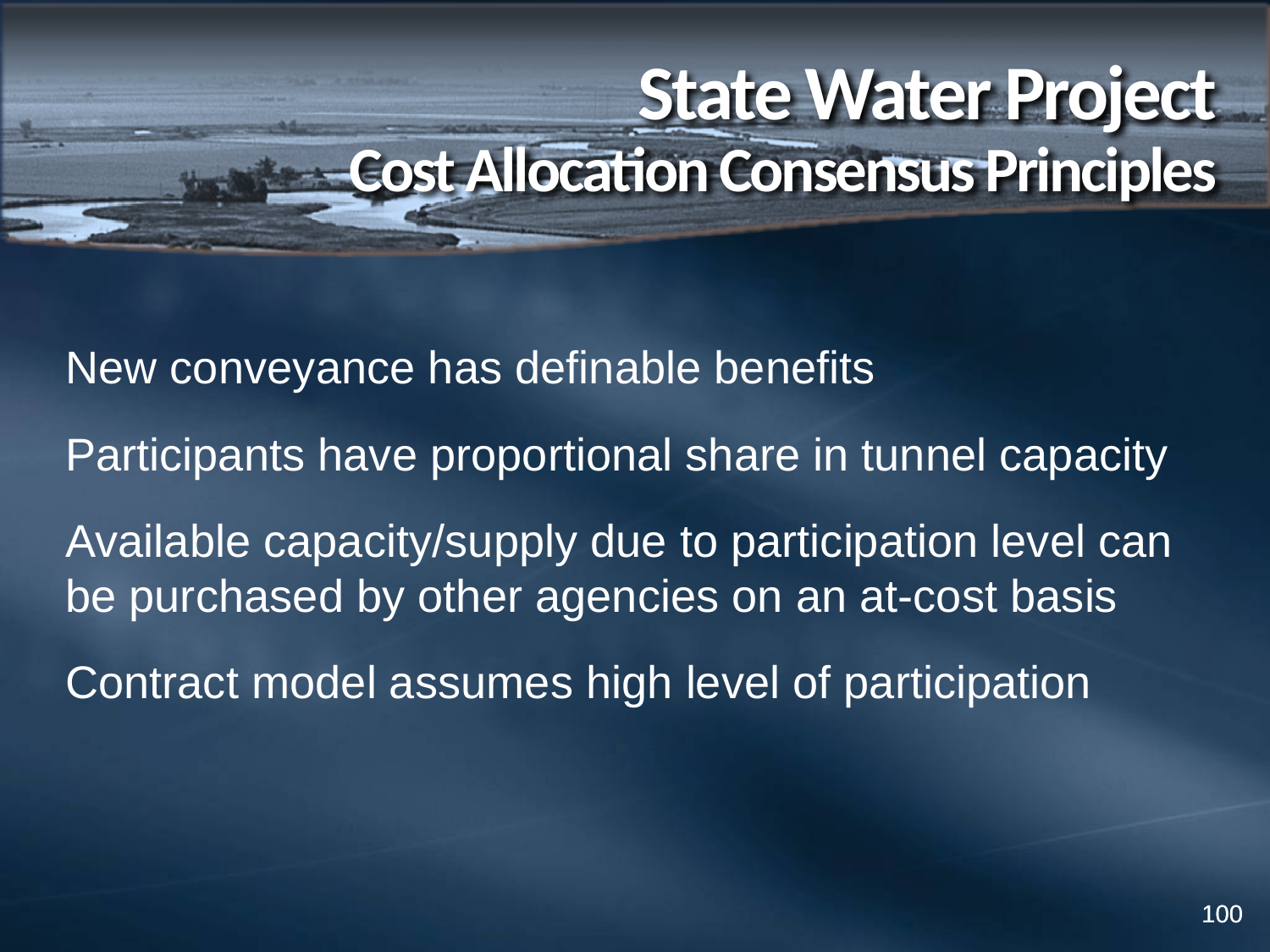

# State Water Project Cost Allocation Consensus Principles
New conveyance has definable benefits
Participants have proportional share in tunnel capacity
Available capacity/supply due to participation level can be purchased by other agencies on an at-cost basis
Contract model assumes high level of participation
100